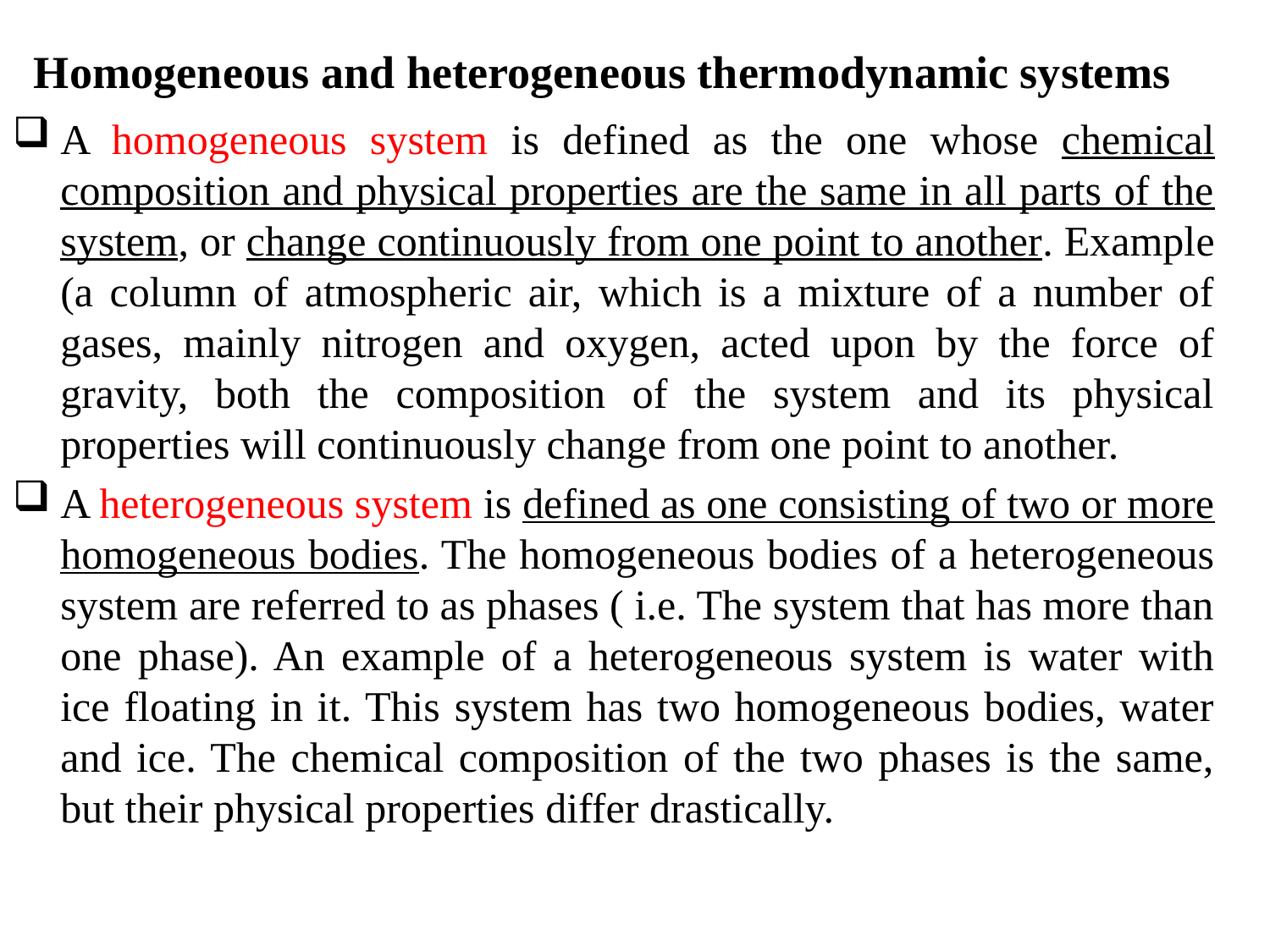

# Homogeneous and heterogeneous thermodynamic systems
A homogeneous system is defined as the one whose chemical composition and physical properties are the same in all parts of the system, or change continuously from one point to another. Example (a column of atmospheric air, which is a mixture of a number of gases, mainly nitrogen and oxygen, acted upon by the force of gravity, both the composition of the system and its physical properties will continuously change from one point to another.
A heterogeneous system is defined as one consisting of two or more homogeneous bodies. The homogeneous bodies of a heterogeneous system are referred to as phases ( i.e. The system that has more than one phase). An example of a heterogeneous system is water with ice floating in it. This system has two homogeneous bodies, water and ice. The chemical composition of the two phases is the same, but their physical properties differ drastically.